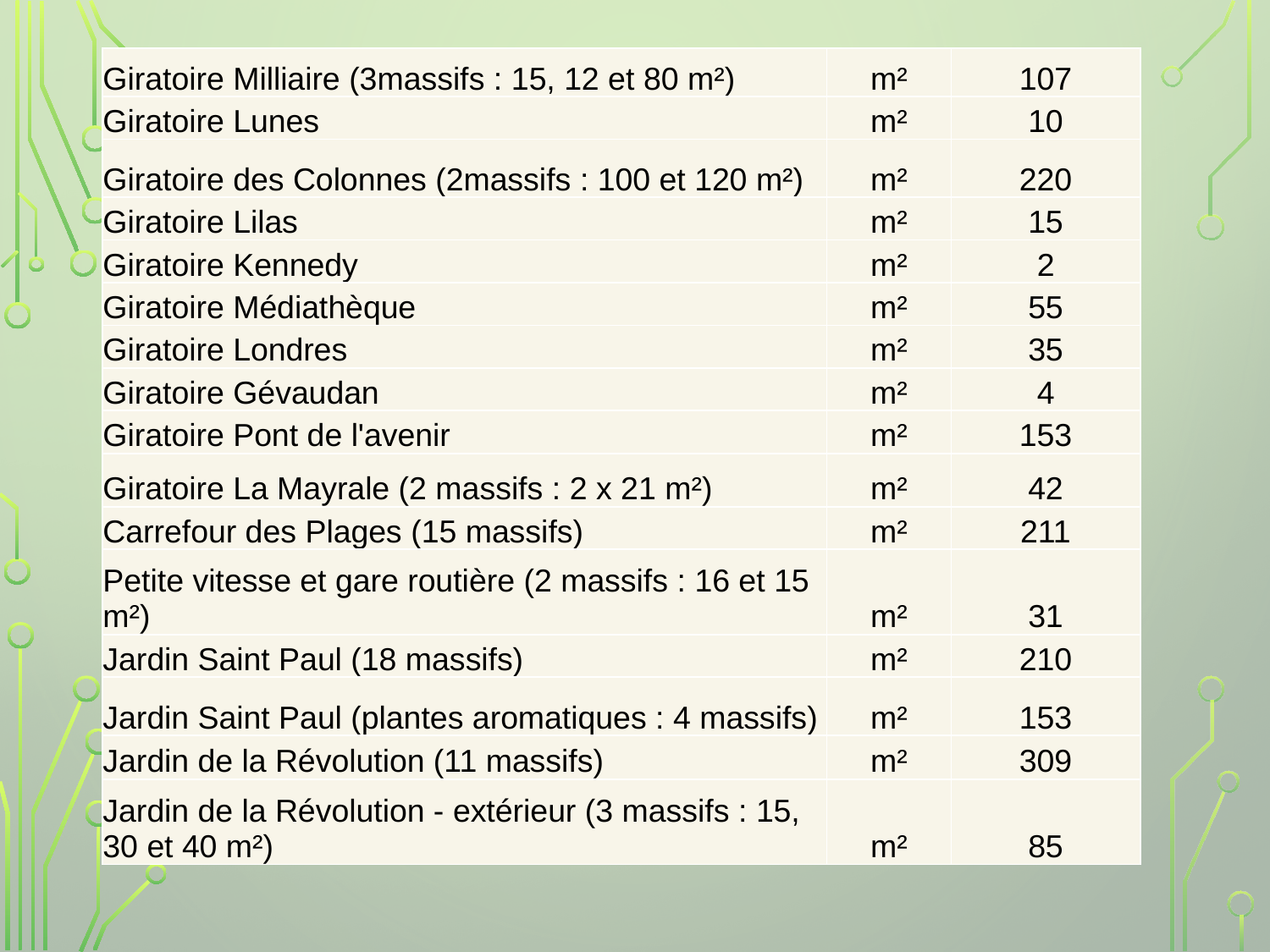

| Giratoire Milliaire (3massifs : 15, 12 et 80 m²) | m² | 107 |
| --- | --- | --- |
| Giratoire Lunes | m² | 10 |
| Giratoire des Colonnes (2massifs : 100 et 120 m²) | m² | 220 |
| Giratoire Lilas | m² | 15 |
| Giratoire Kennedy | m² | 2 |
| Giratoire Médiathèque | m² | 55 |
| Giratoire Londres | m² | 35 |
| Giratoire Gévaudan | m² | 4 |
| Giratoire Pont de l'avenir | m² | 153 |
| Giratoire La Mayrale (2 massifs : 2 x 21 m²) | m² | 42 |
| Carrefour des Plages (15 massifs) | m² | 211 |
| Petite vitesse et gare routière (2 massifs : 16 et 15 m²) | m² | 31 |
| Jardin Saint Paul (18 massifs) | m² | 210 |
| Jardin Saint Paul (plantes aromatiques : 4 massifs) | m² | 153 |
| Jardin de la Révolution (11 massifs) | m² | 309 |
| Jardin de la Révolution - extérieur (3 massifs : 15, 30 et 40 m²) | m² | 85 |
13
FLEURISSEMENT